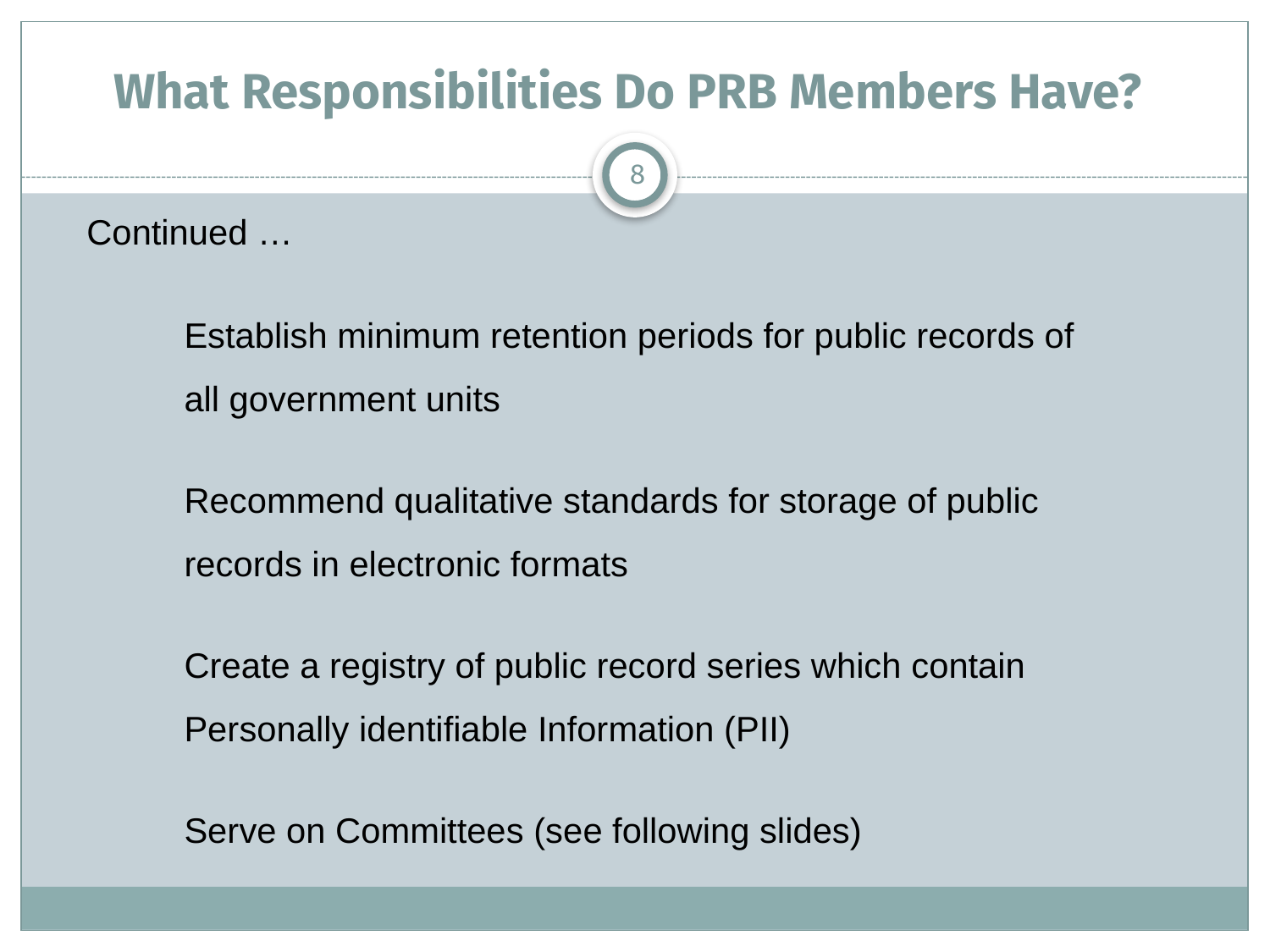

# What Responsibilities Do PRB Members Have?
8
Continued …
Establish minimum retention periods for public records of all government units

Recommend qualitative standards for storage of public records in electronic formats

Create a registry of public record series which contain Personally identifiable Information (PII)

Serve on Committees (see following slides)